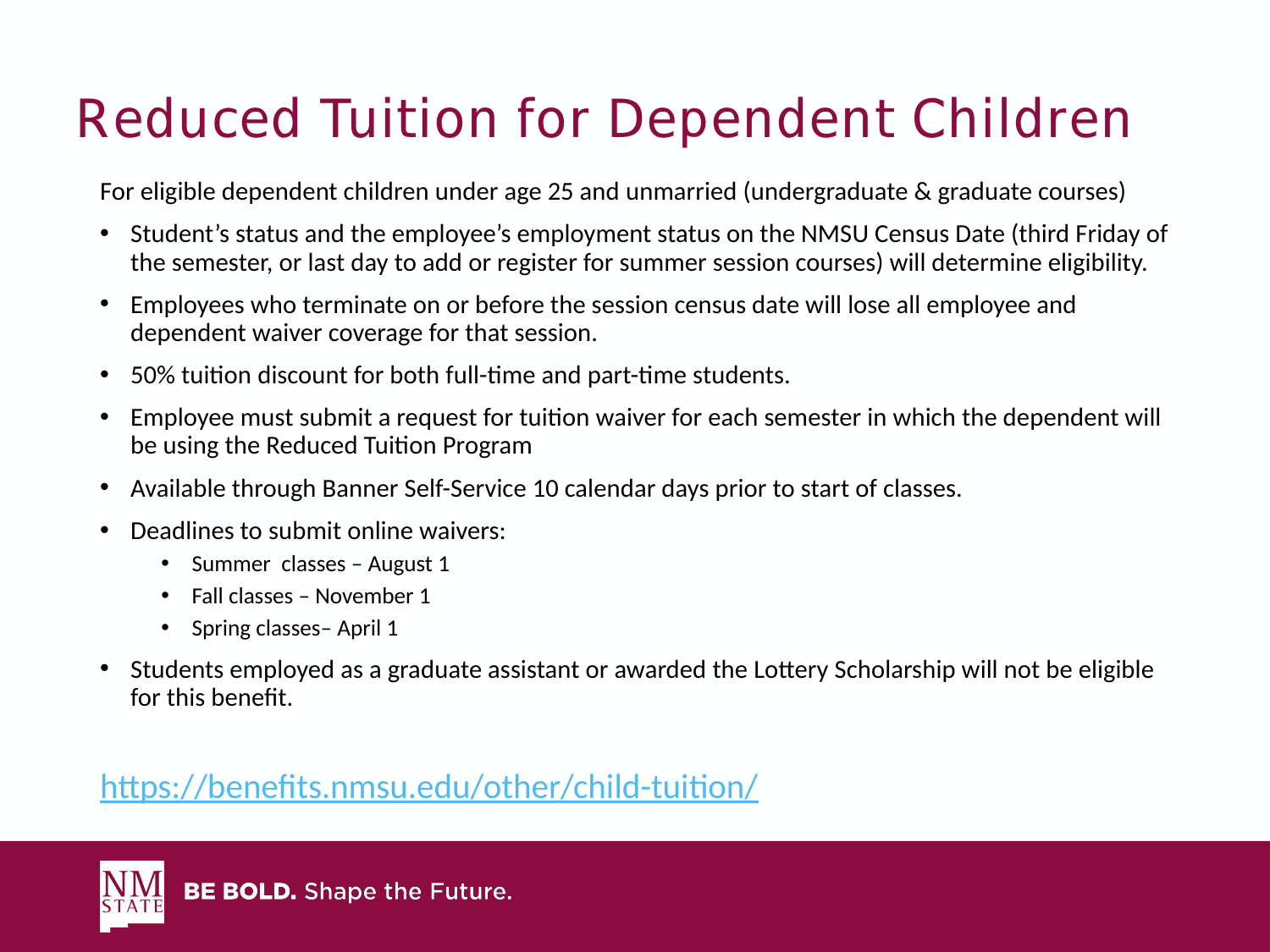

# Reduced Tuition for Dependent Children
For eligible dependent children under age 25 and unmarried (undergraduate & graduate courses)
Student’s status and the employee’s employment status on the NMSU Census Date (third Friday of the semester, or last day to add or register for summer session courses) will determine eligibility.
Employees who terminate on or before the session census date will lose all employee and dependent waiver coverage for that session.
50% tuition discount for both full-time and part-time students.
Employee must submit a request for tuition waiver for each semester in which the dependent will be using the Reduced Tuition Program
Available through Banner Self-Service 10 calendar days prior to start of classes.
Deadlines to submit online waivers:
Summer  classes – August 1
Fall classes – November 1
Spring classes– April 1
Students employed as a graduate assistant or awarded the Lottery Scholarship will not be eligible for this benefit.

https://benefits.nmsu.edu/other/child-tuition/